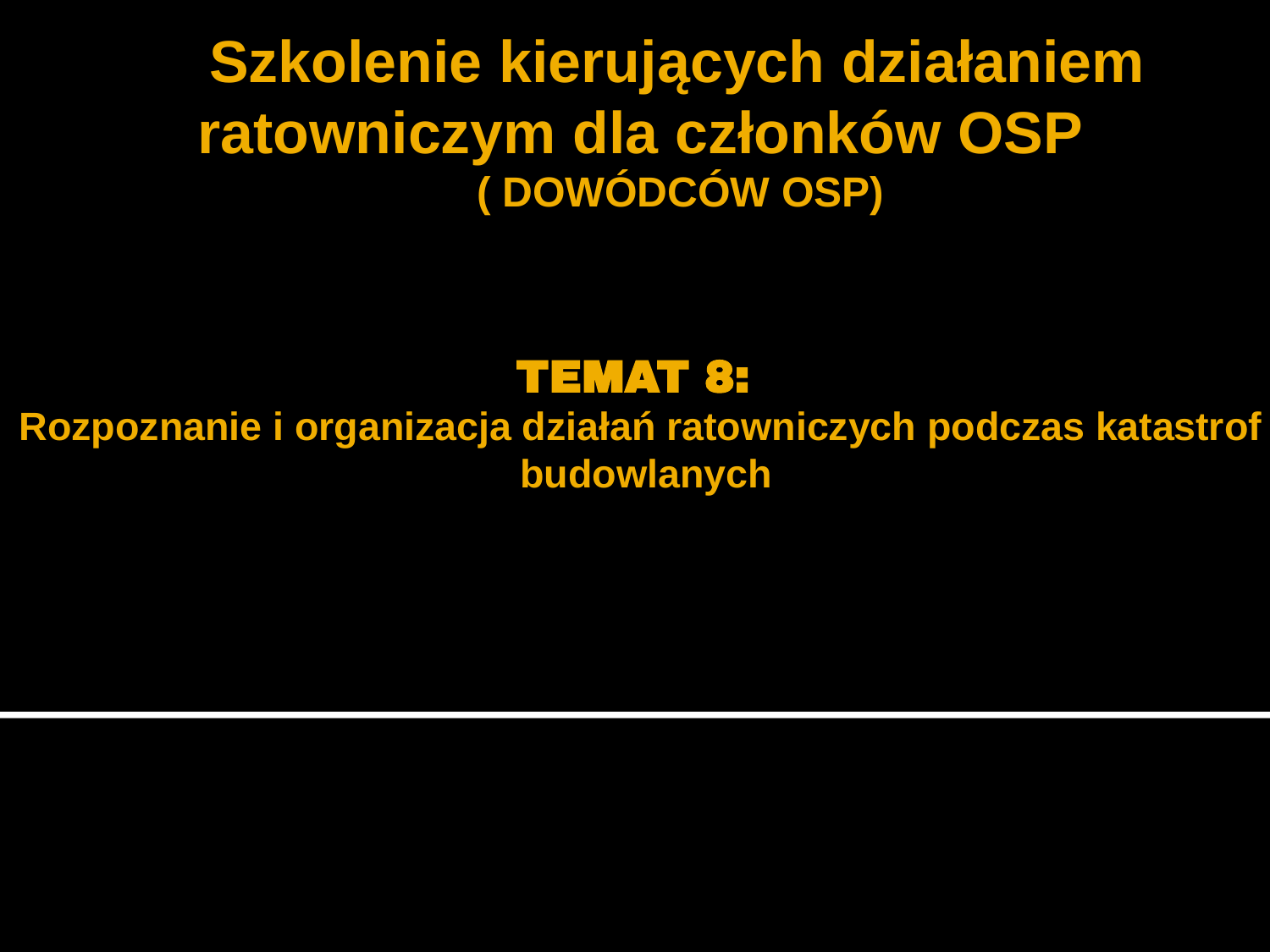

Szkolenie kierujących działaniem ratowniczym dla członków OSP
                        ( DOWÓDCÓW OSP)

# TEMAT 8: Rozpoznanie i organizacja działań ratowniczych podczas katastrof  budowlanych